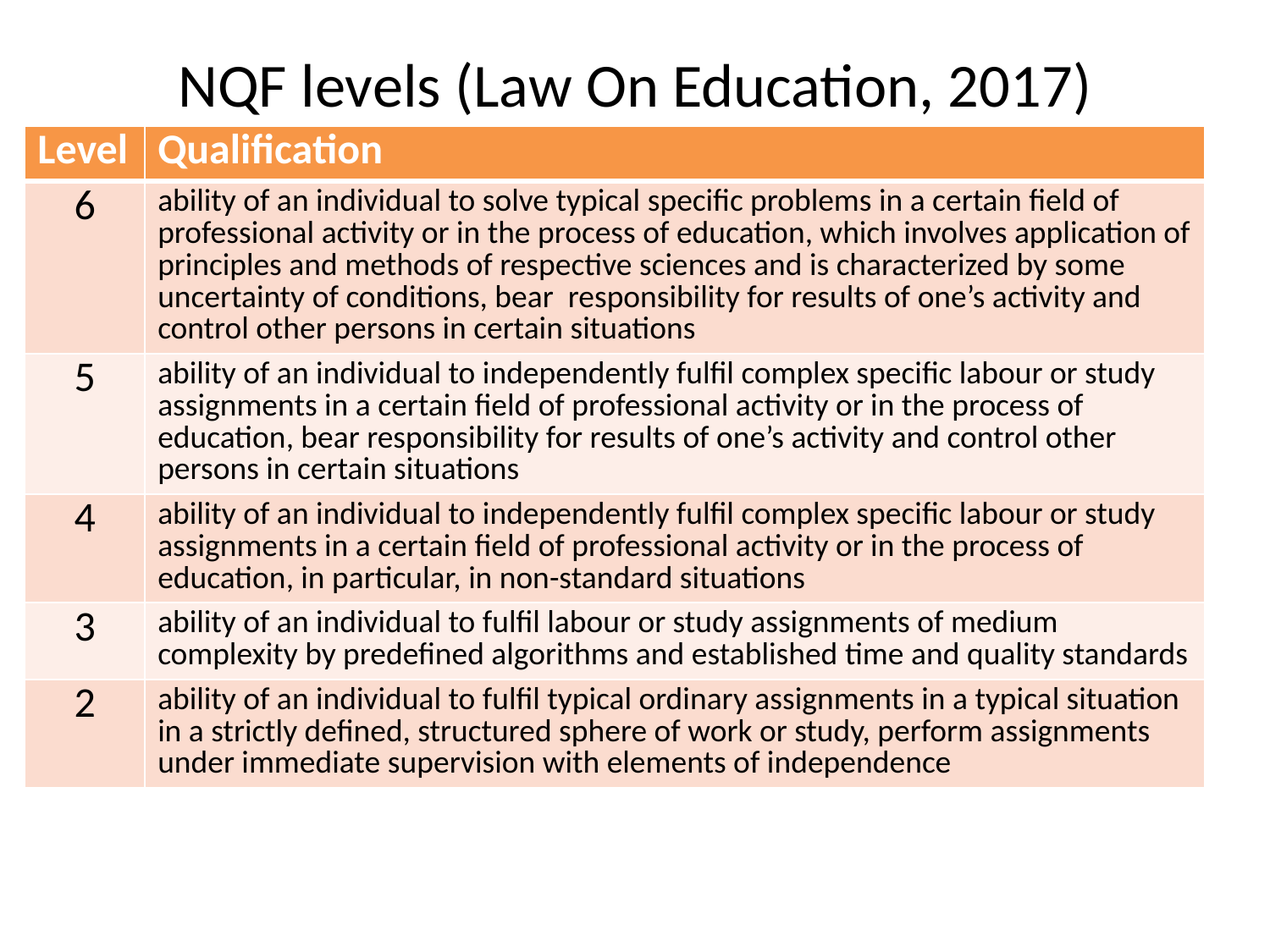

# NQF levels (Law On Education, 2017)
| Level | Qualification |
| --- | --- |
| 6 | ability of an individual to solve typical specific problems in a certain field of professional activity or in the process of education, which involves application of principles and methods of respective sciences and is characterized by some uncertainty of conditions, bear responsibility for results of one’s activity and control other persons in certain situations |
| 5 | ability of an individual to independently fulfil complex specific labour or study assignments in a certain field of professional activity or in the process of education, bear responsibility for results of one’s activity and control other persons in certain situations |
| 4 | ability of an individual to independently fulfil complex specific labour or study assignments in a certain field of professional activity or in the process of education, in particular, in non-standard situations |
| 3 | ability of an individual to fulfil labour or study assignments of medium complexity by predefined algorithms and established time and quality standards |
| 2 | ability of an individual to fulfil typical ordinary assignments in a typical situation in a strictly defined, structured sphere of work or study, perform assignments under immediate supervision with elements of independence |